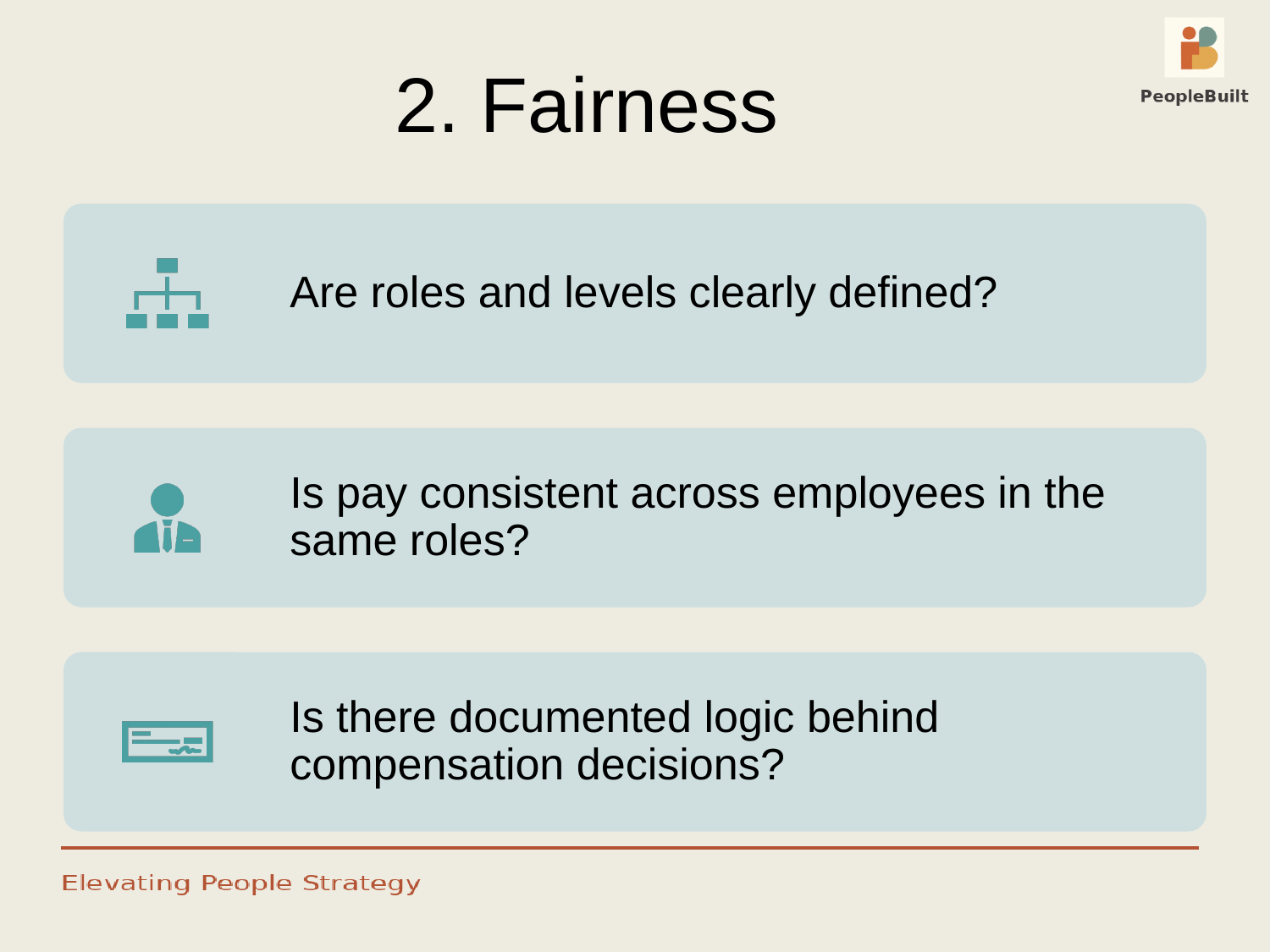

# 2. Fairness
Are roles and levels clearly defined?
Is pay consistent across employees in the same roles?
Is there documented logic behind compensation decisions?